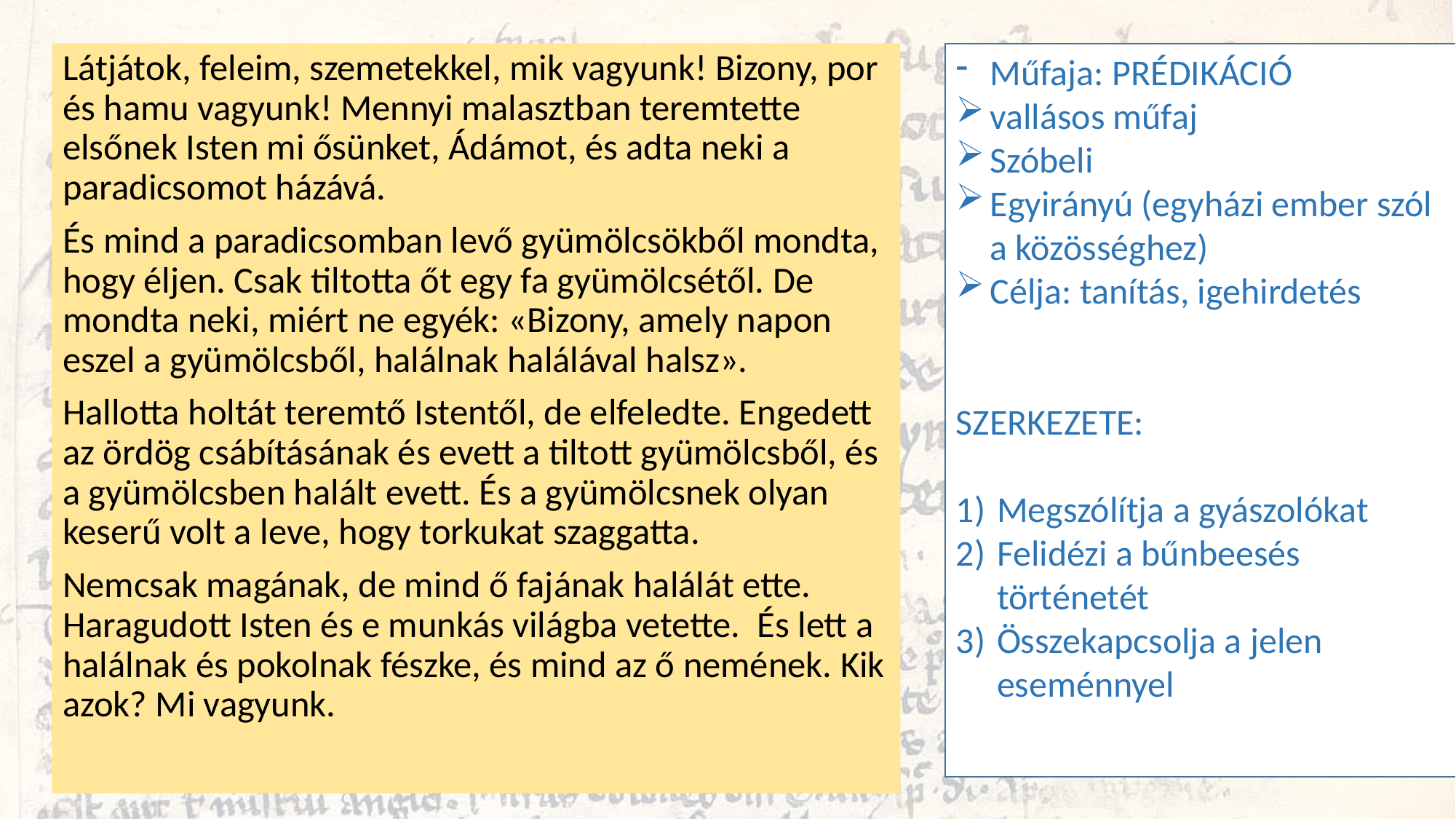

Látjátok, feleim, szemetekkel, mik vagyunk! Bizony, por és hamu vagyunk! Mennyi malasztban teremtette elsőnek Isten mi ősünket, Ádámot, és adta neki a paradicsomot házává.
És mind a paradicsomban levő gyümölcsökből mondta, hogy éljen. Csak tiltotta őt egy fa gyümölcsétől. De mondta neki, miért ne egyék: «Bizony, amely napon eszel a gyümölcsből, halálnak halálával halsz».
Hallotta holtát teremtő Istentől, de elfeledte. Engedett az ördög csábításának és evett a tiltott gyümölcsből, és a gyümölcsben halált evett. És a gyümölcsnek olyan keserű volt a leve, hogy torkukat szaggatta.
Nemcsak magának, de mind ő fajának halálát ette. Haragudott Isten és e munkás világba vetette.  És lett a halálnak és pokolnak fészke, és mind az ő nemének. Kik azok? Mi vagyunk.
Műfaja: PRÉDIKÁCIÓ
vallásos műfaj
Szóbeli
Egyirányú (egyházi ember szól a közösséghez)
Célja: tanítás, igehirdetés

SZERKEZETE:

Megszólítja a gyászolókat
Felidézi a bűnbeesés történetét
Összekapcsolja a jelen eseménnyel